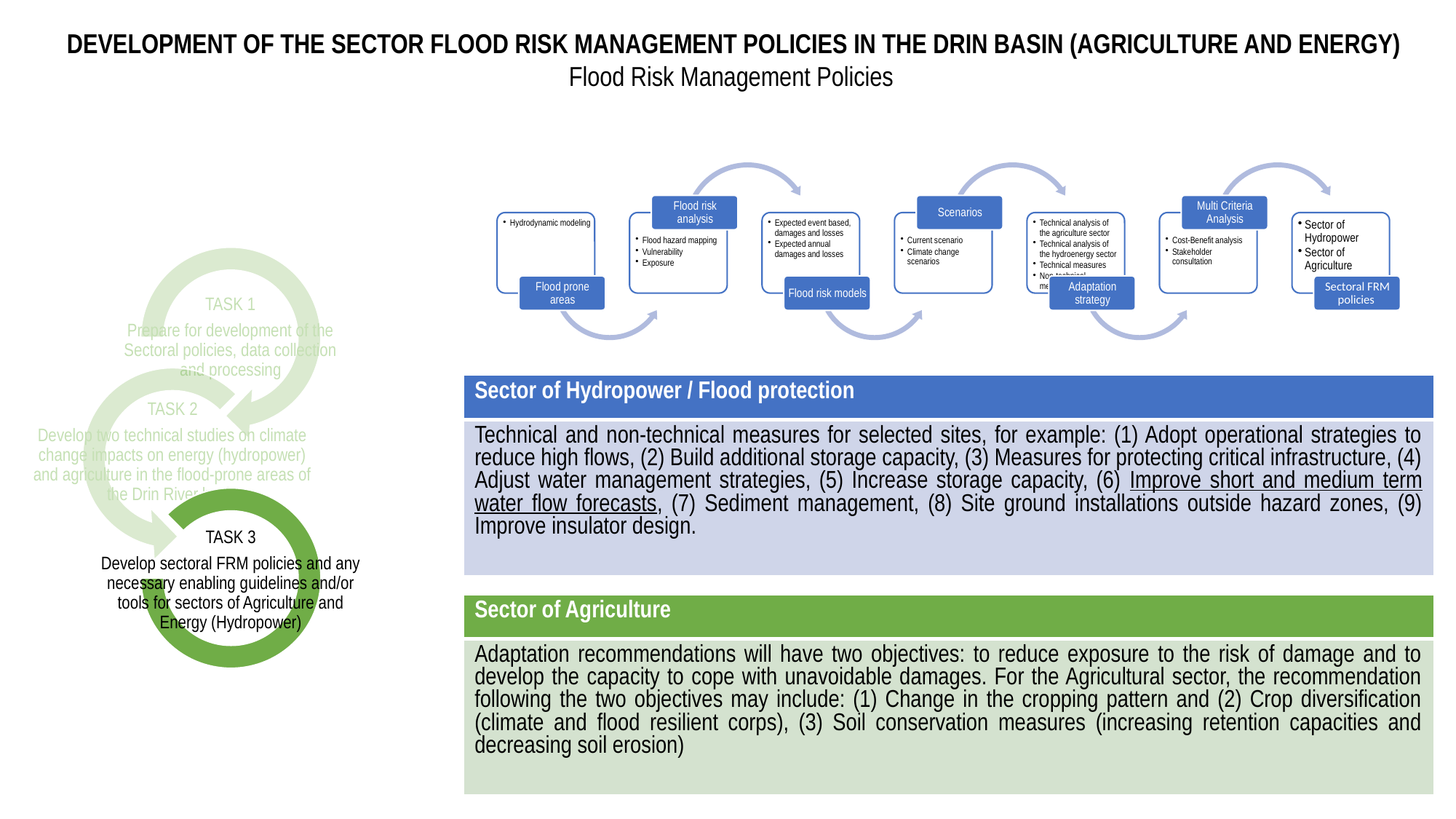

DEVELOPMENT OF THE SECTOR FLOOD RISK MANAGEMENT POLICIES IN THE DRIN BASIN (AGRICULTURE AND ENERGY)
Flood Risk Management Policies
Hydrodynamic modeling
Flood prone areas
Flood hazard mapping
Vulnerability
Exposure
Flood risk analysis
Expected event based, damages and losses
Expected annual damages and losses
Flood risk models
Current scenario
Climate change scenarios
Scenarios
Technical analysis of the agriculture sector
Technical analysis of the hydroenergy sector
Technical measures
Non-technical measures
Adaptation strategy
Cost-Benefit analysis
Stakeholder consultation
Multi Criteria Analysis
Sector of Hydropower
Sector of Agriculture
Sectoral FRM policies
TASK 1
Prepare for development of the Sectoral policies, data collection and processing
TASK 2
Develop two technical studies on climate change impacts on energy (hydropower) and agriculture in the flood-prone areas of the Drin River basin
TASK 3
Develop sectoral FRM policies and any necessary enabling guidelines and/or tools for sectors of Agriculture and Energy (Hydropower)
| Sector of Hydropower / Flood protection |
| --- |
| Technical and non-technical measures for selected sites, for example: (1) Adopt operational strategies to reduce high flows, (2) Build additional storage capacity, (3) Measures for protecting critical infrastructure, (4) Adjust water management strategies, (5) Increase storage capacity, (6) Improve short and medium term water flow forecasts, (7) Sediment management, (8) Site ground installations outside hazard zones, (9) Improve insulator design. |
| Sector of Agriculture |
| --- |
| Adaptation recommendations will have two objectives: to reduce exposure to the risk of damage and to develop the capacity to cope with unavoidable damages. For the Agricultural sector, the recommendation following the two objectives may include: (1) Change in the cropping pattern and (2) Crop diversification (climate and flood resilient corps), (3) Soil conservation measures (increasing retention capacities and decreasing soil erosion) |